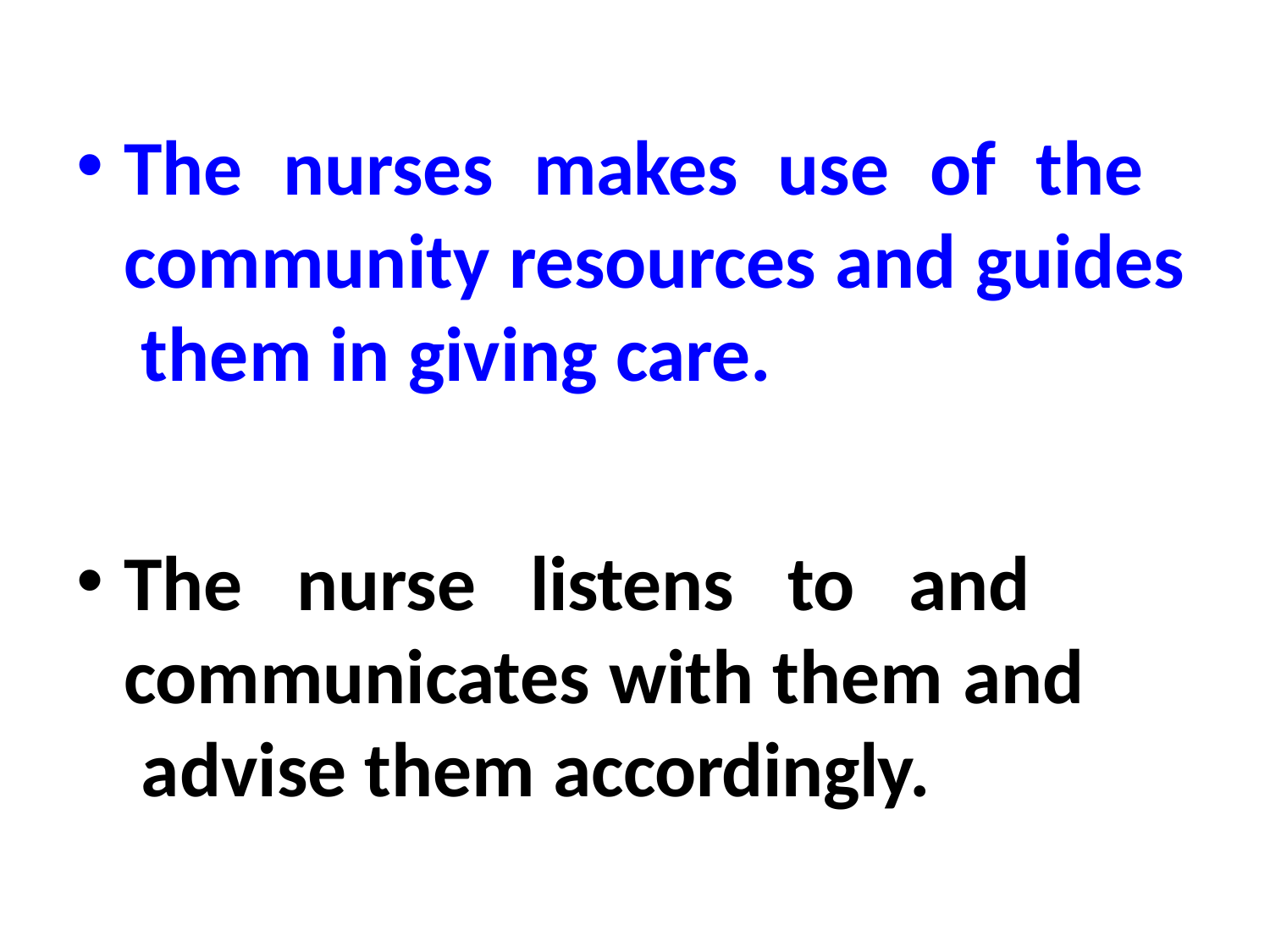

The nurses makes use of the  community resources and guides  them in giving care.

The nurse listens to and  communicates with them and  advise them accordingly.